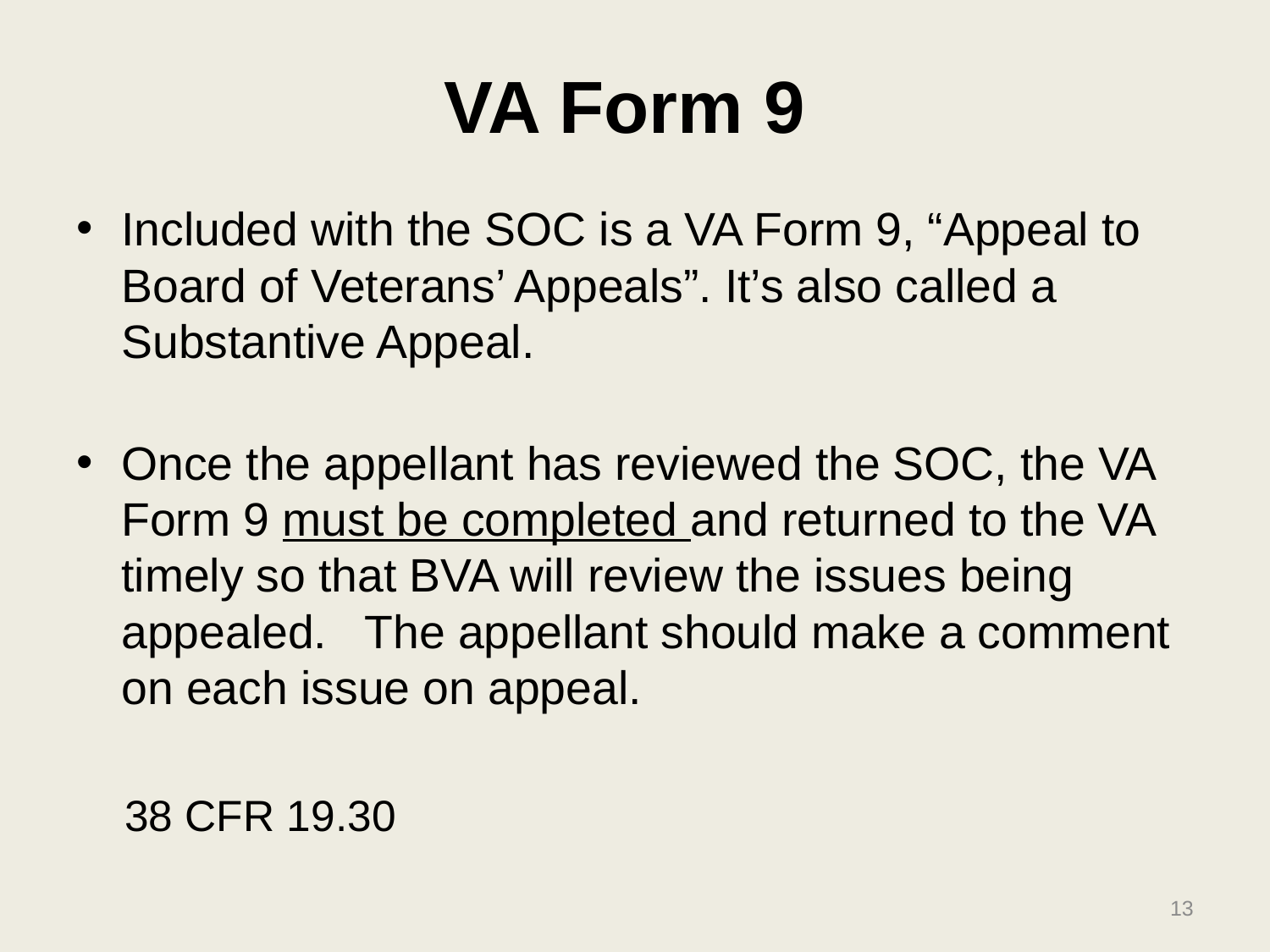

#
VA Form 9

Included with the SOC is a VA Form 9, “Appeal to Board of Veterans’ Appeals”. It’s also called a Substantive Appeal.

Once the appellant has reviewed the SOC, the VA Form 9 must be completed and returned to the VA timely so that BVA will review the issues being appealed.   The appellant should make a comment on each issue on appeal.

    38 CFR 19.30

13